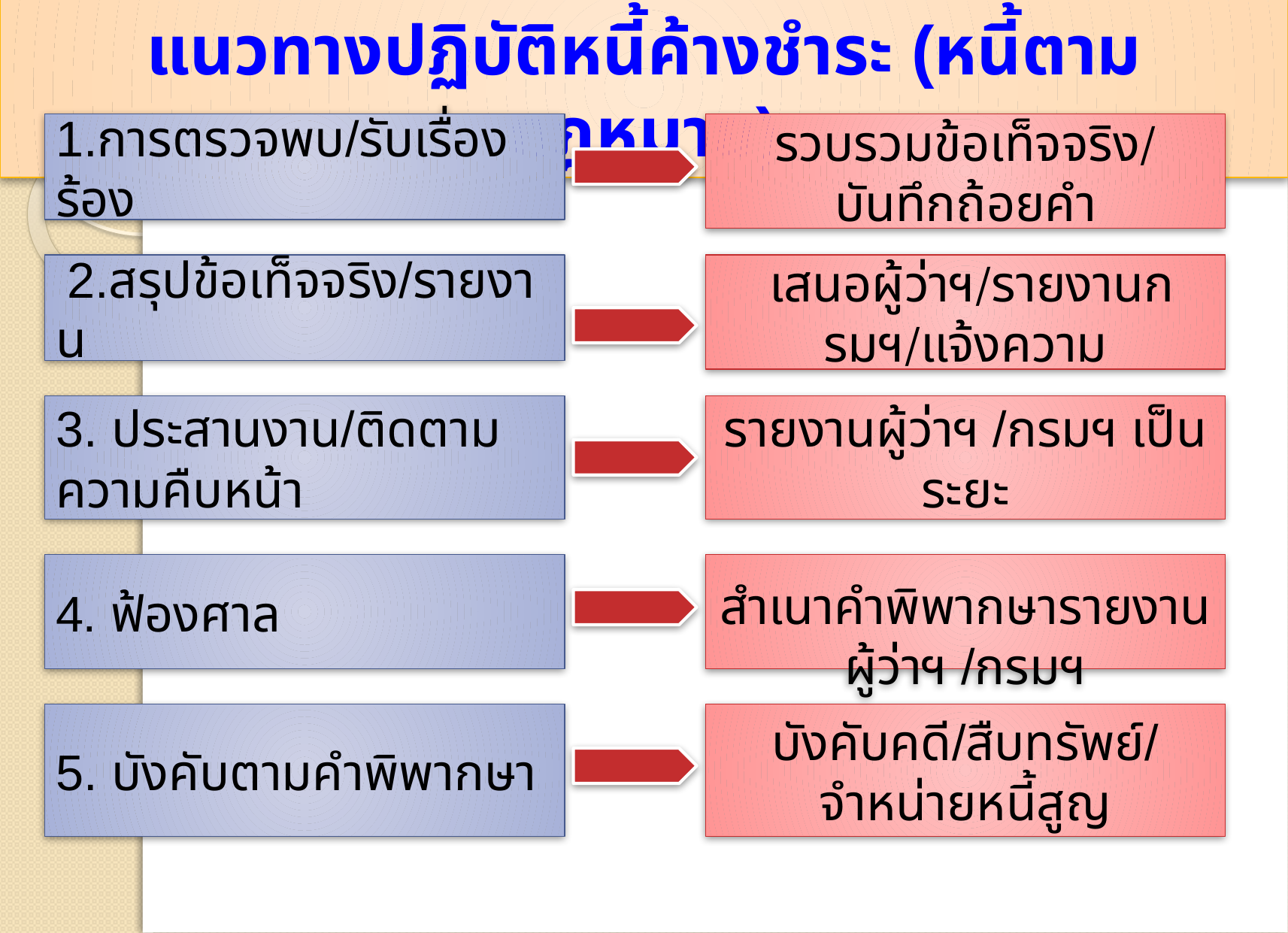

แนวทางปฏิบัติหนี้ค้างชำระ (หนี้ตามกฎหมาย)
1.การตรวจพบ/รับเรื่องร้อง
รวบรวมข้อเท็จจริง/บันทึกถ้อยคำ

 2.สรุปข้อเท็จจริง/รายงาน
 เสนอผู้ว่าฯ/รายงานกรมฯ/แจ้งความ

รายงานผู้ว่าฯ /กรมฯ เป็นระยะ
3. ประสานงาน/ติดตามความคืบหน้า

4. ฟ้องศาล

สำเนาคำพิพากษารายงานผู้ว่าฯ /กรมฯ

5. บังคับตามคำพิพากษา
บังคับคดี/สืบทรัพย์/จำหน่ายหนี้สูญ